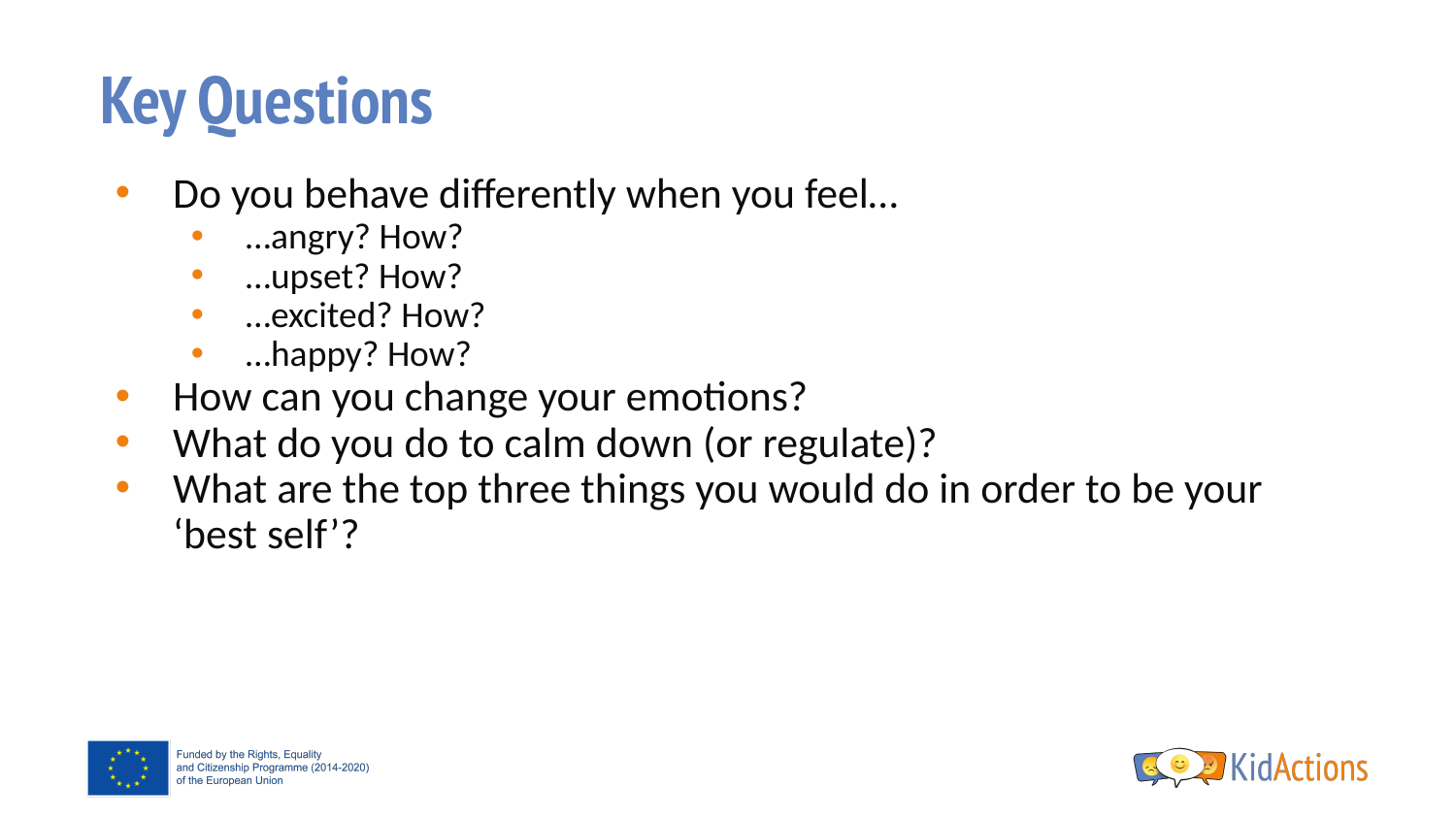

# Key Questions
Do you behave differently when you feel…
…angry? How?
…upset? How?
…excited? How?
…happy? How?
How can you change your emotions?
What do you do to calm down (or regulate)?
What are the top three things you would do in order to be your ‘best self’?